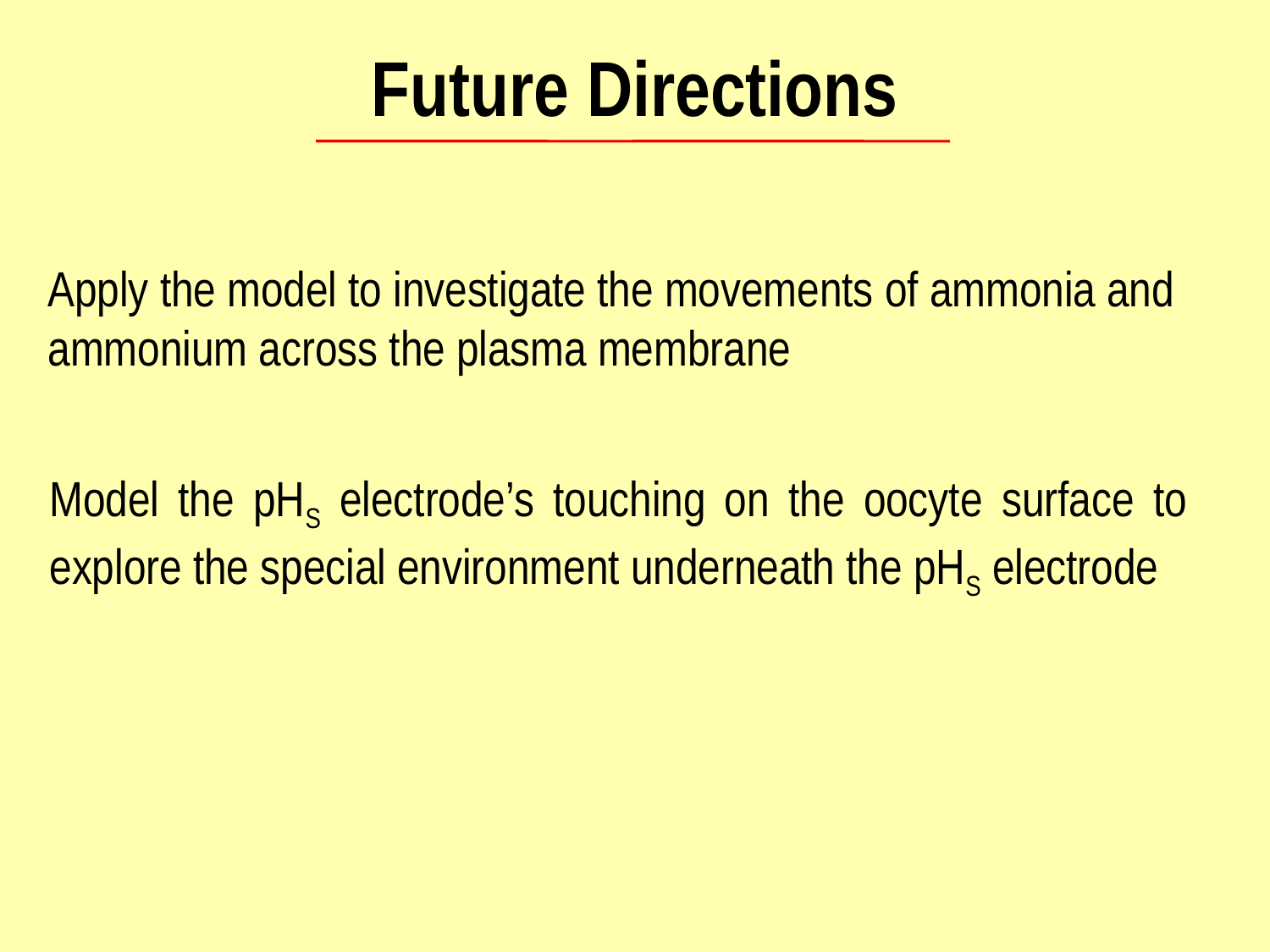

# Future Directions

Apply the model to investigate the movements of ammonia and ammonium across the plasma membrane
Model the pHS electrode’s touching on the oocyte surface to explore the special environment underneath the pHS electrode